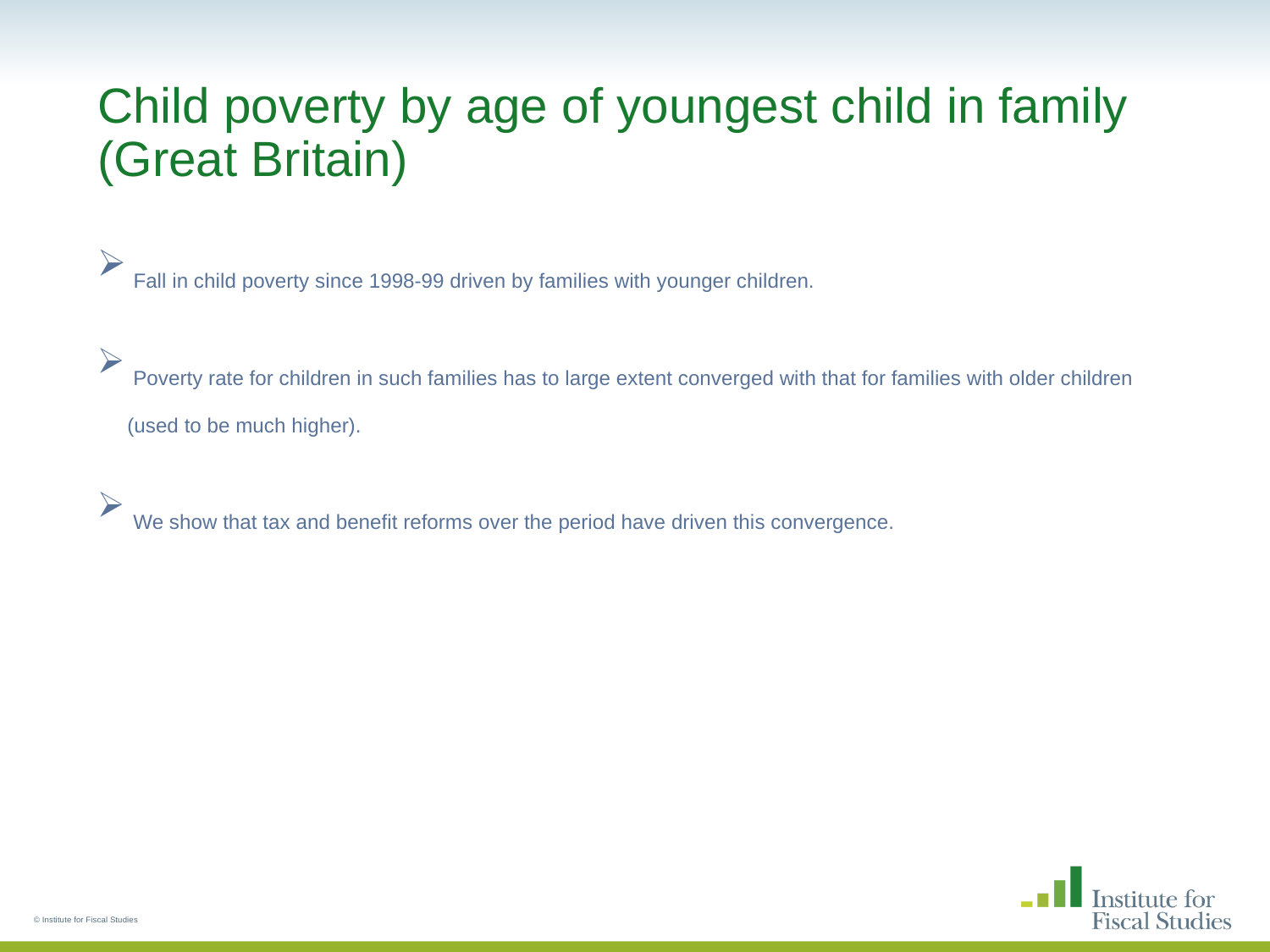

# Child poverty by age of youngest child in family (Great Britain)
 Fall in child poverty since 1998-99 driven by families with younger children.

 Poverty rate for children in such families has to large extent converged with that for families with older children (used to be much higher).

 We show that tax and benefit reforms over the period have driven this convergence.

© Institute for Fiscal Studies